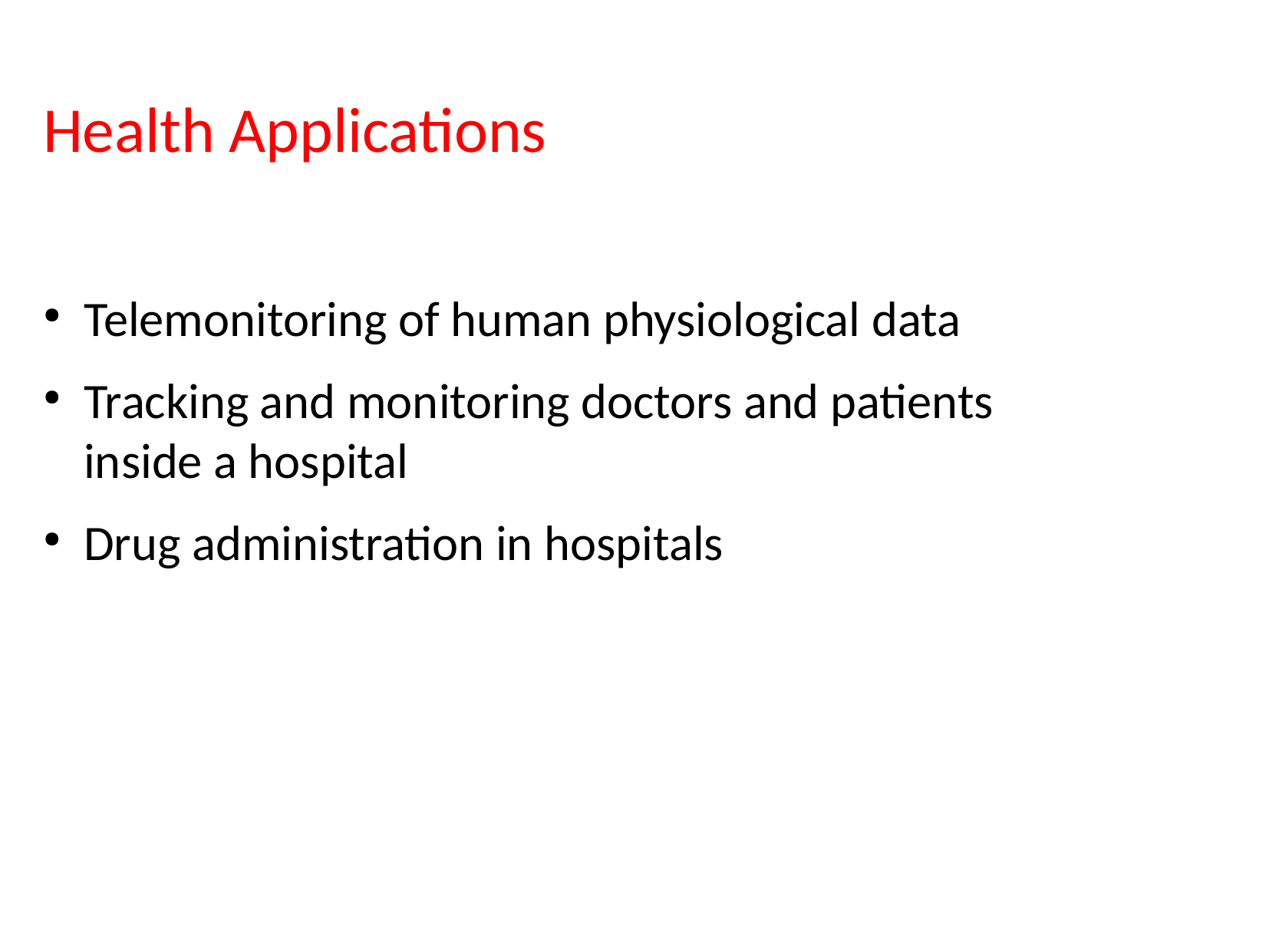

Health Applications

Telemonitoring of human physiological data
Tracking and monitoring doctors and patients inside a hospital
Drug administration in hospitals